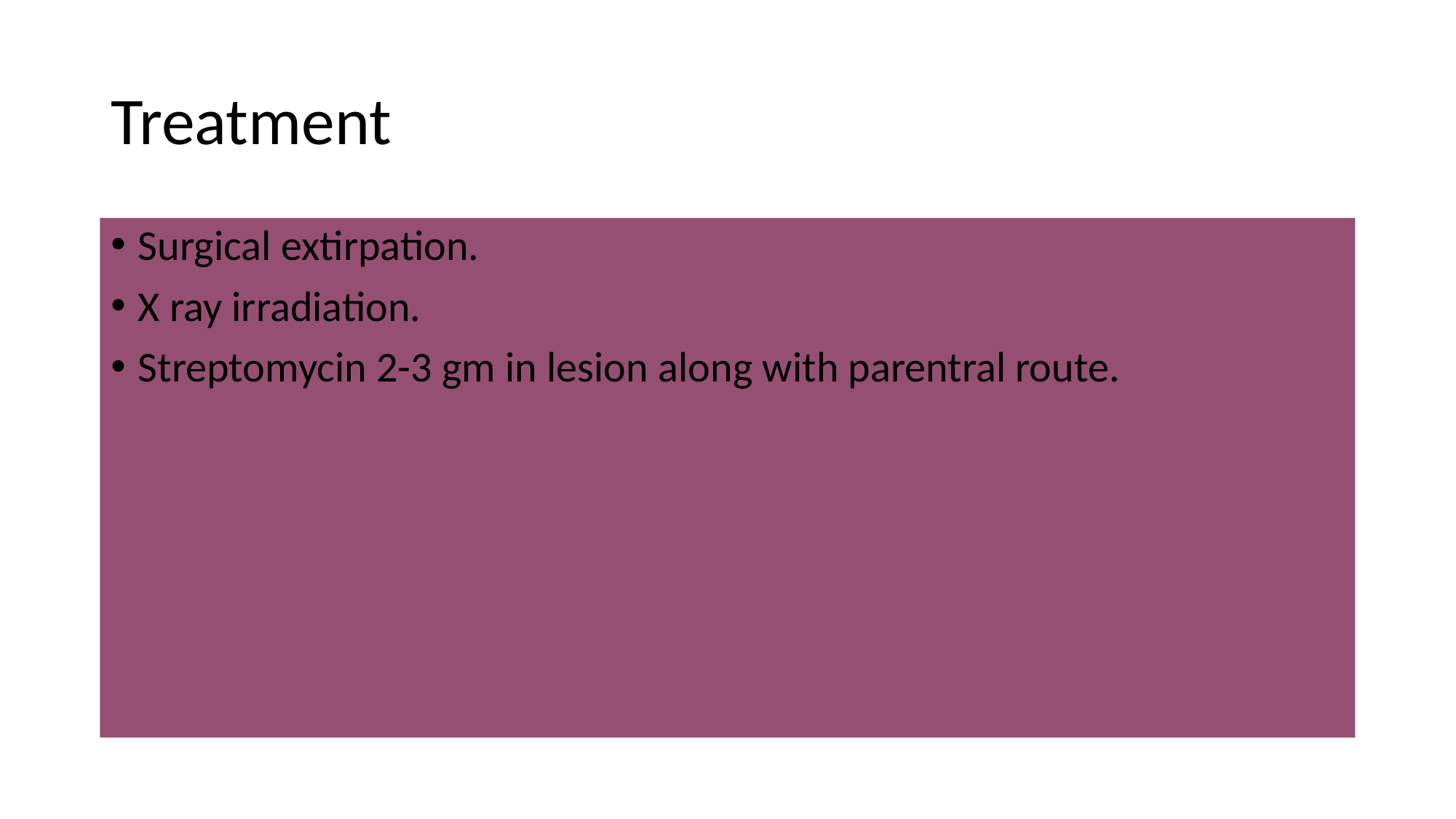

# Treatment
Surgical extirpation.
X ray irradiation.
Streptomycin 2-3 gm in lesion along with parentral route.